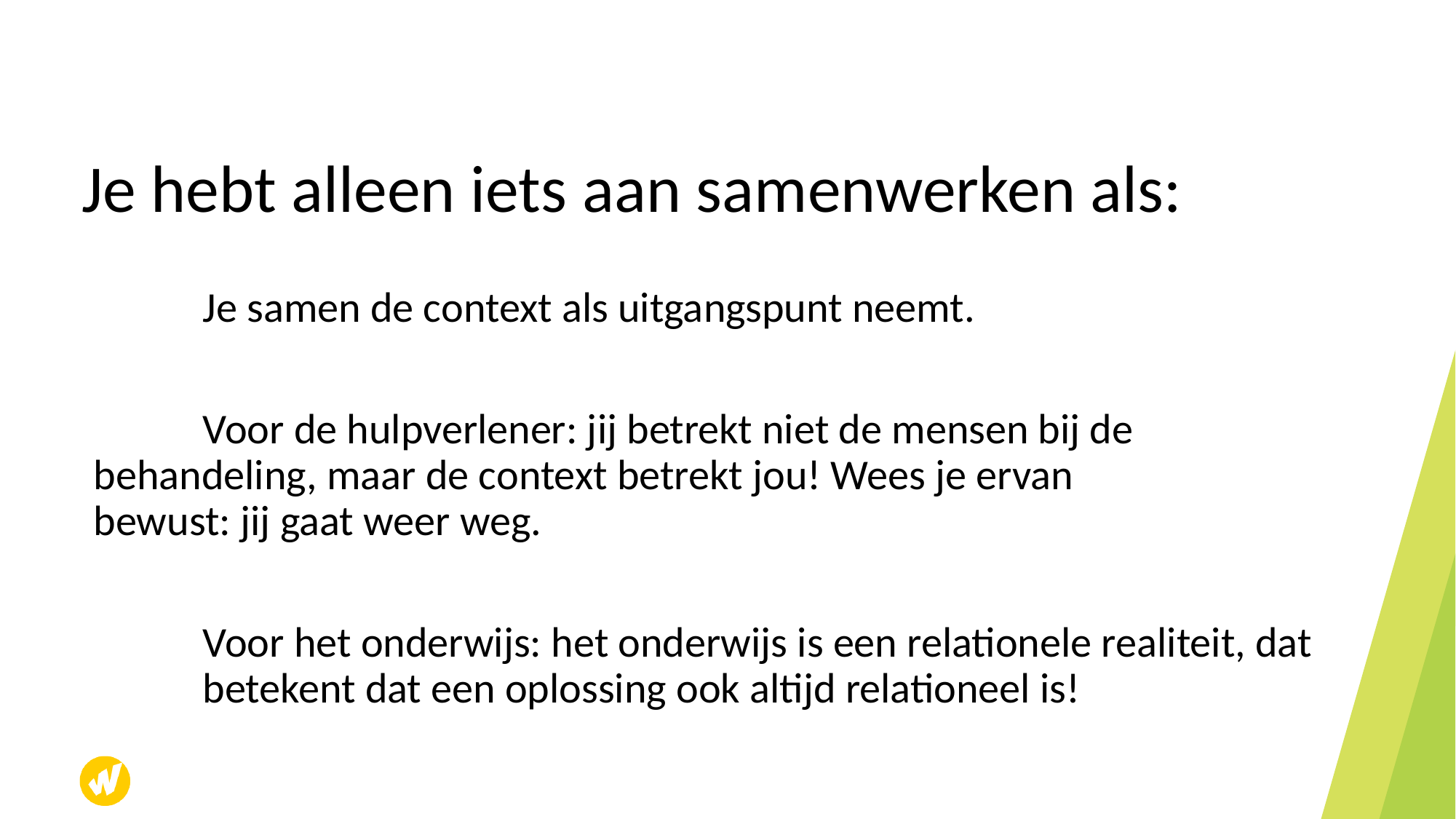

# Je hebt alleen iets aan samenwerken als:
	Je samen de context als uitgangspunt neemt.

	Voor de hulpverlener: jij betrekt niet de mensen bij de 	behandeling, maar de context betrekt jou! Wees je ervan 	bewust: jij gaat weer weg.

	Voor het onderwijs: het onderwijs is een relationele realiteit, dat 	betekent dat een oplossing ook altijd relationeel is!